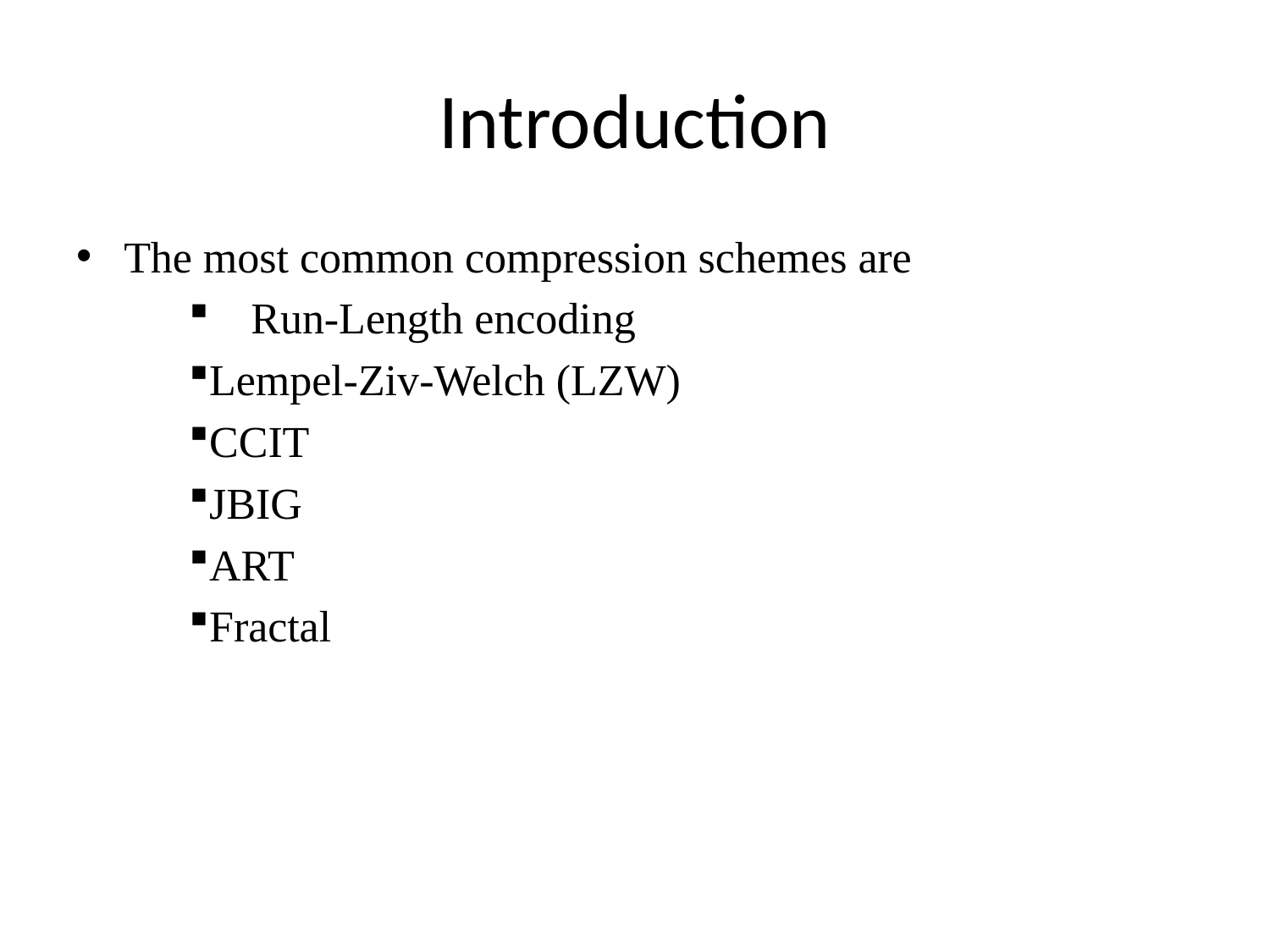

# Introduction
The most common compression schemes are
	Run-Length encoding
Lempel-Ziv-Welch (LZW)
CCIT
JBIG
ART
Fractal